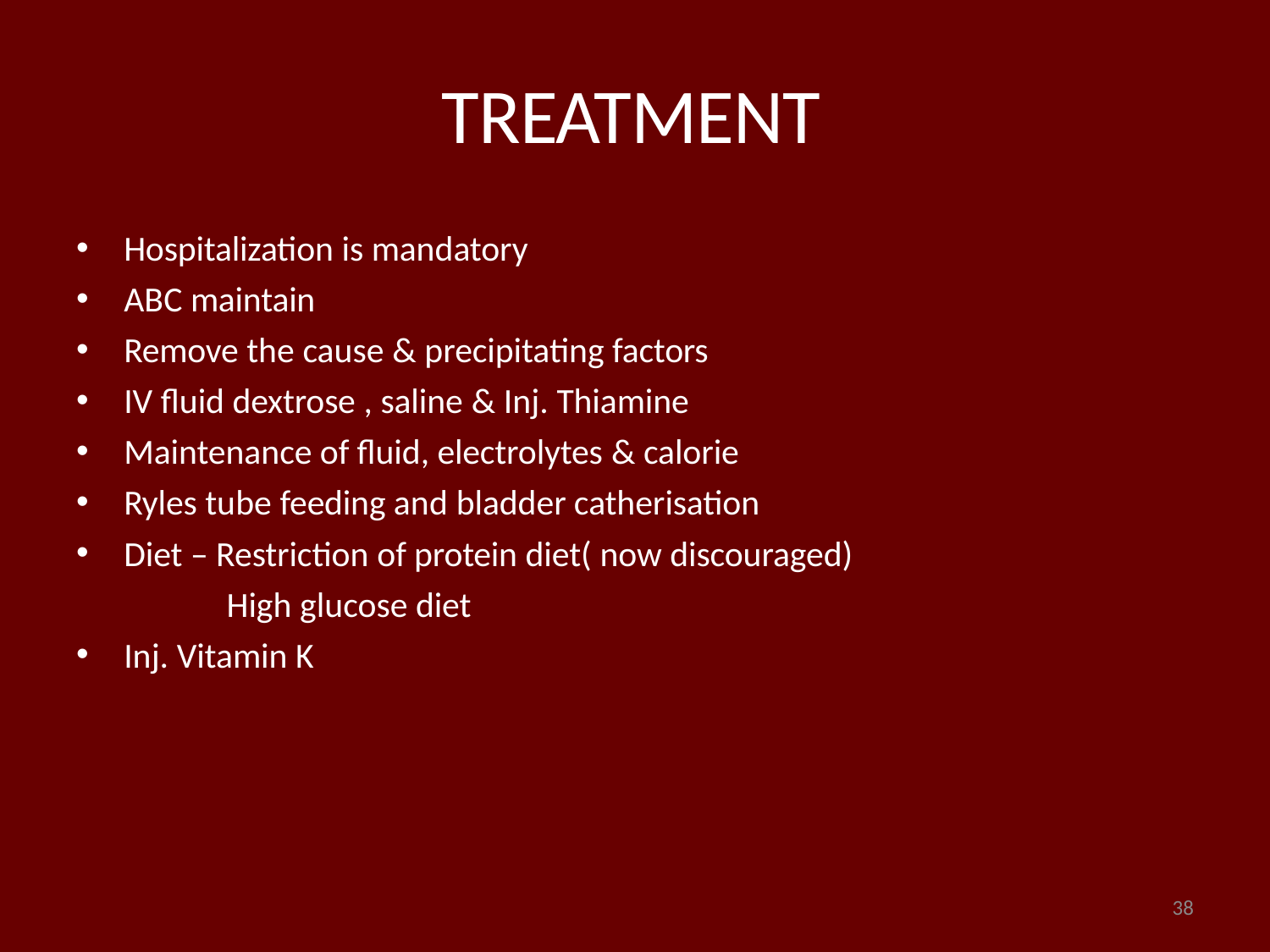

# TREATMENT
Hospitalization is mandatory
ABC maintain
Remove the cause & precipitating factors
IV fluid dextrose , saline & Inj. Thiamine
Maintenance of fluid, electrolytes & calorie
Ryles tube feeding and bladder catherisation
Diet – Restriction of protein diet( now discouraged)
High glucose diet
Inj. Vitamin K
38